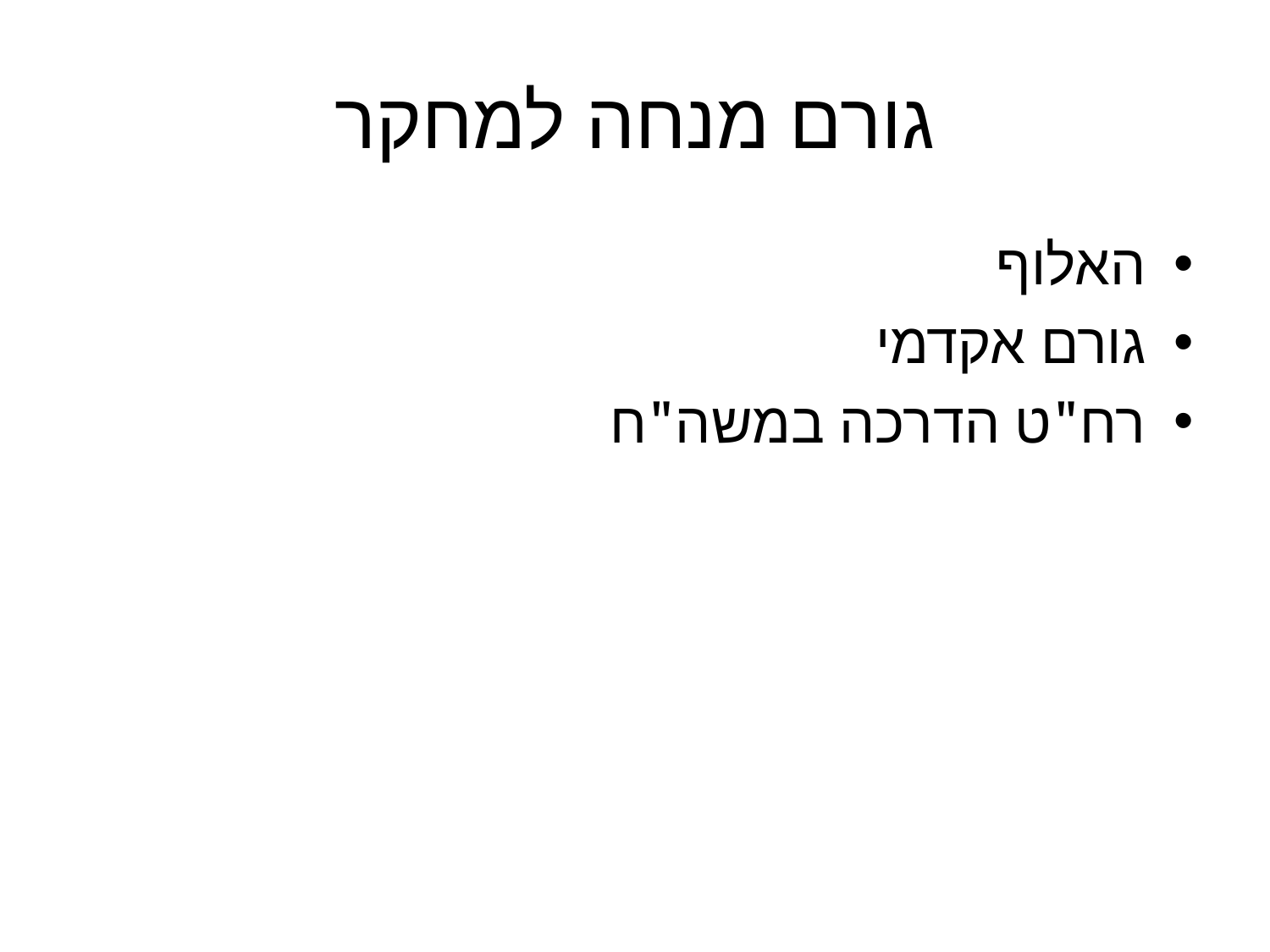

# גורם מנחה למחקר
האלוף
גורם אקדמי
רח"ט הדרכה במשה"ח